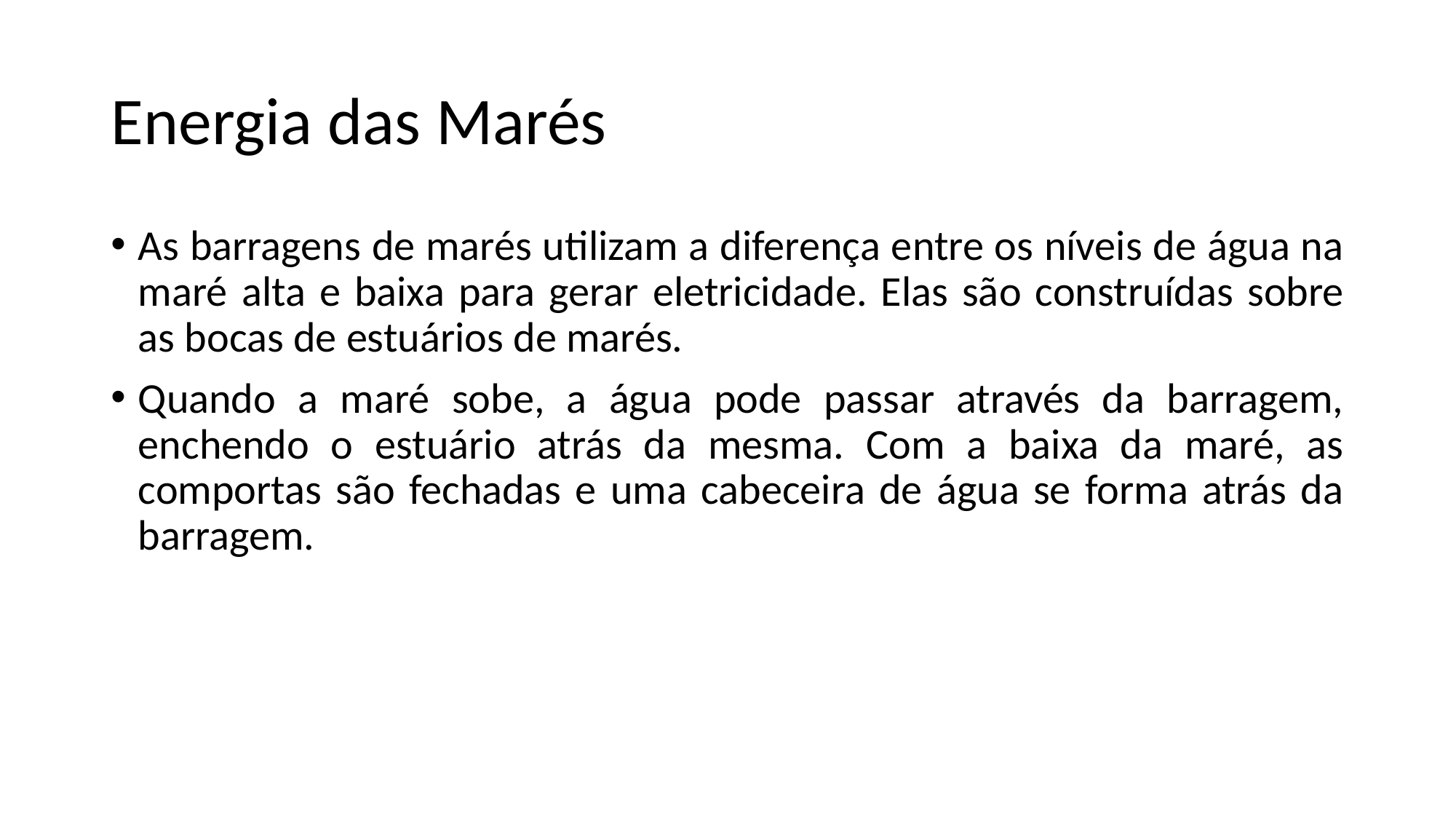

# Energia das Marés
As barragens de marés utilizam a diferença entre os níveis de água na maré alta e baixa para gerar eletricidade. Elas são construídas sobre as bocas de estuários de marés.
Quando a maré sobe, a água pode passar através da barragem, enchendo o estuário atrás da mesma. Com a baixa da maré, as comportas são fechadas e uma cabeceira de água se forma atrás da barragem.